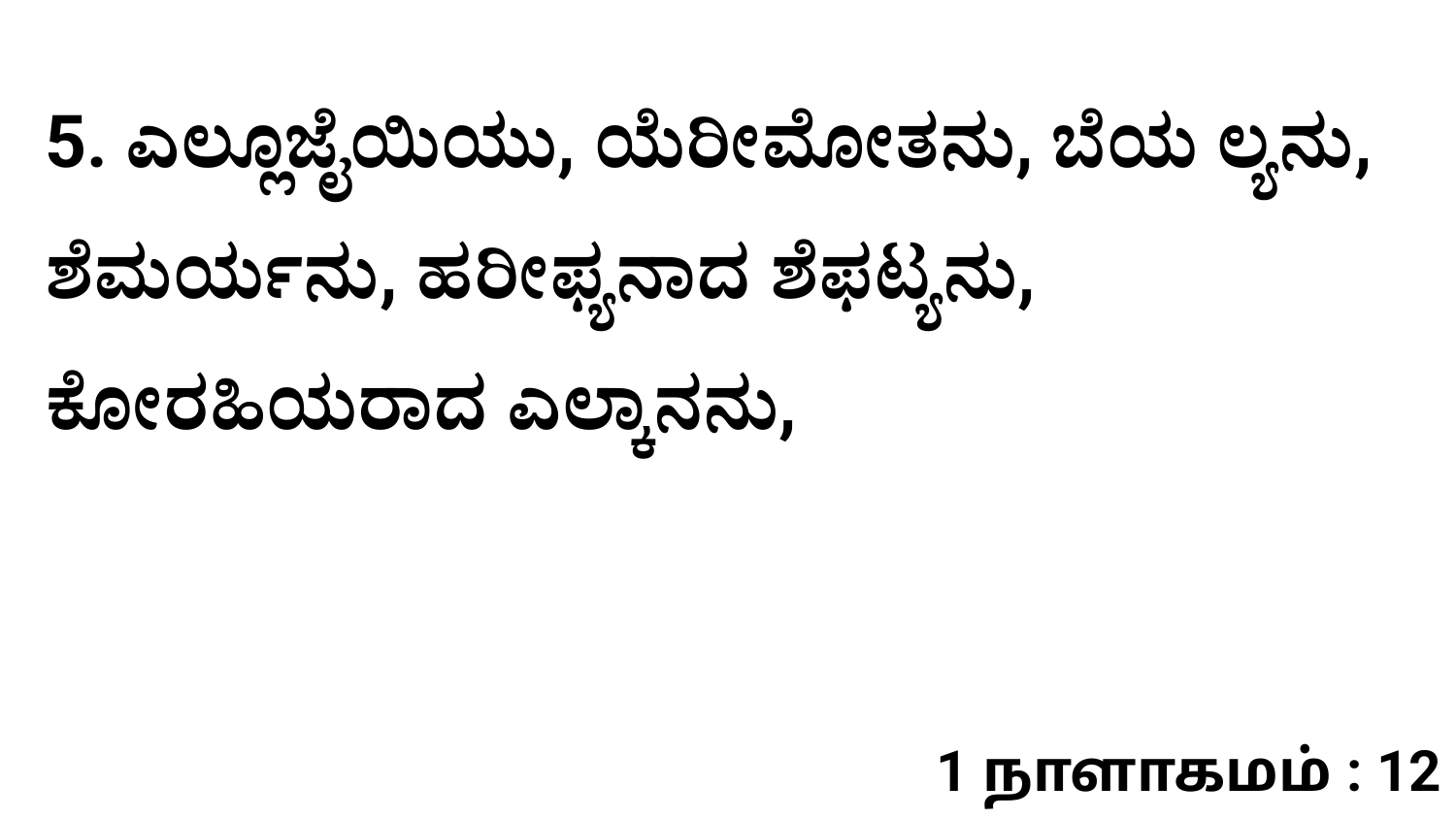

5. ಎಲ್ಲೂಜೈಯಿಯು, ಯೆರೀಮೋತನು, ಬೆಯ ಲ್ಯನು, ಶೆಮರ್ಯನು, ಹರೀಫ್ಯನಾದ ಶೆಫಟ್ಯನು, ಕೋರಹಿಯರಾದ ಎಲ್ಕಾನನು,
1 நாளாகமம் : 12